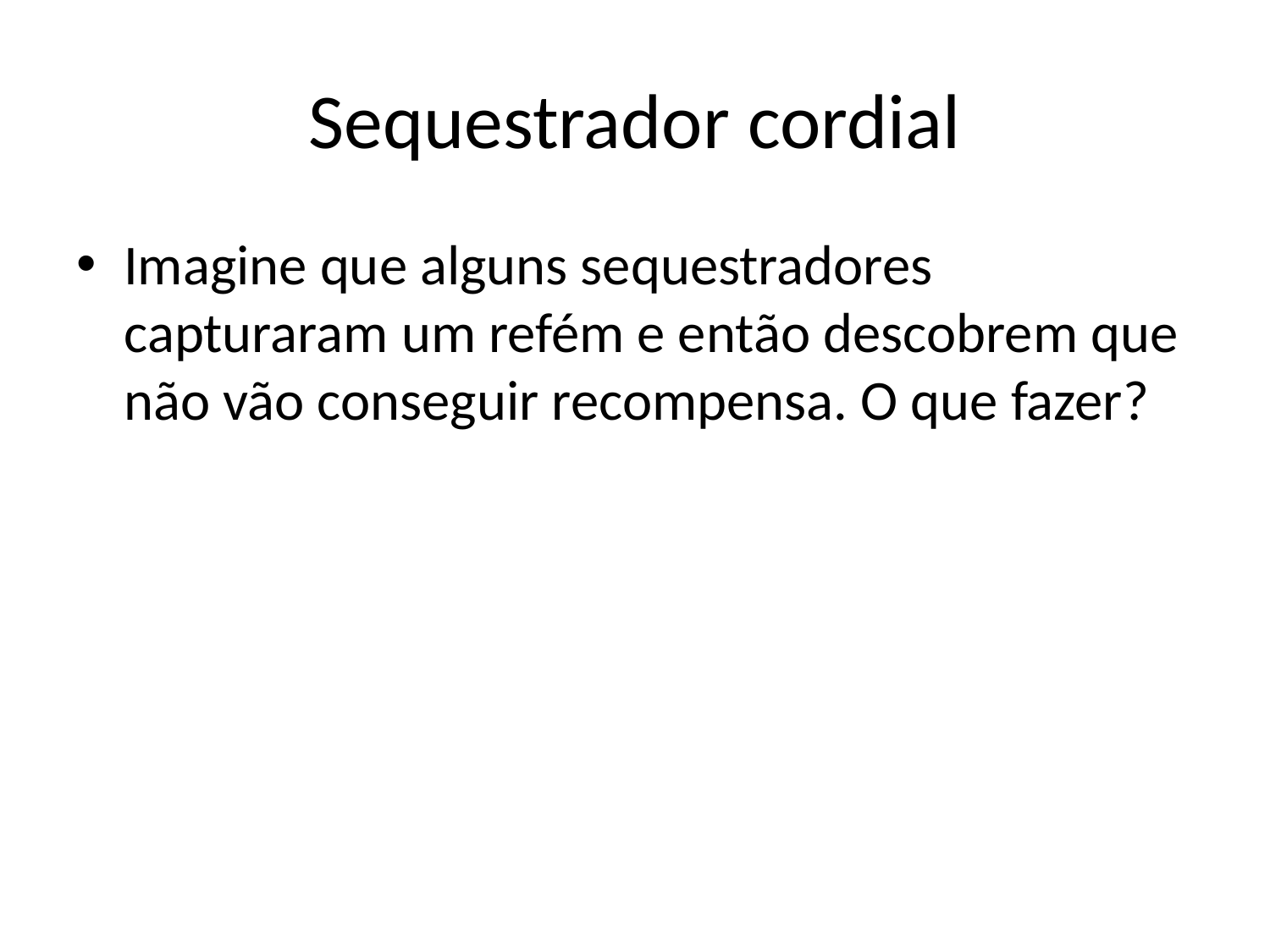

# Sequestrador cordial
Imagine que alguns sequestradores capturaram um refém e então descobrem que não vão conseguir recompensa. O que fazer?